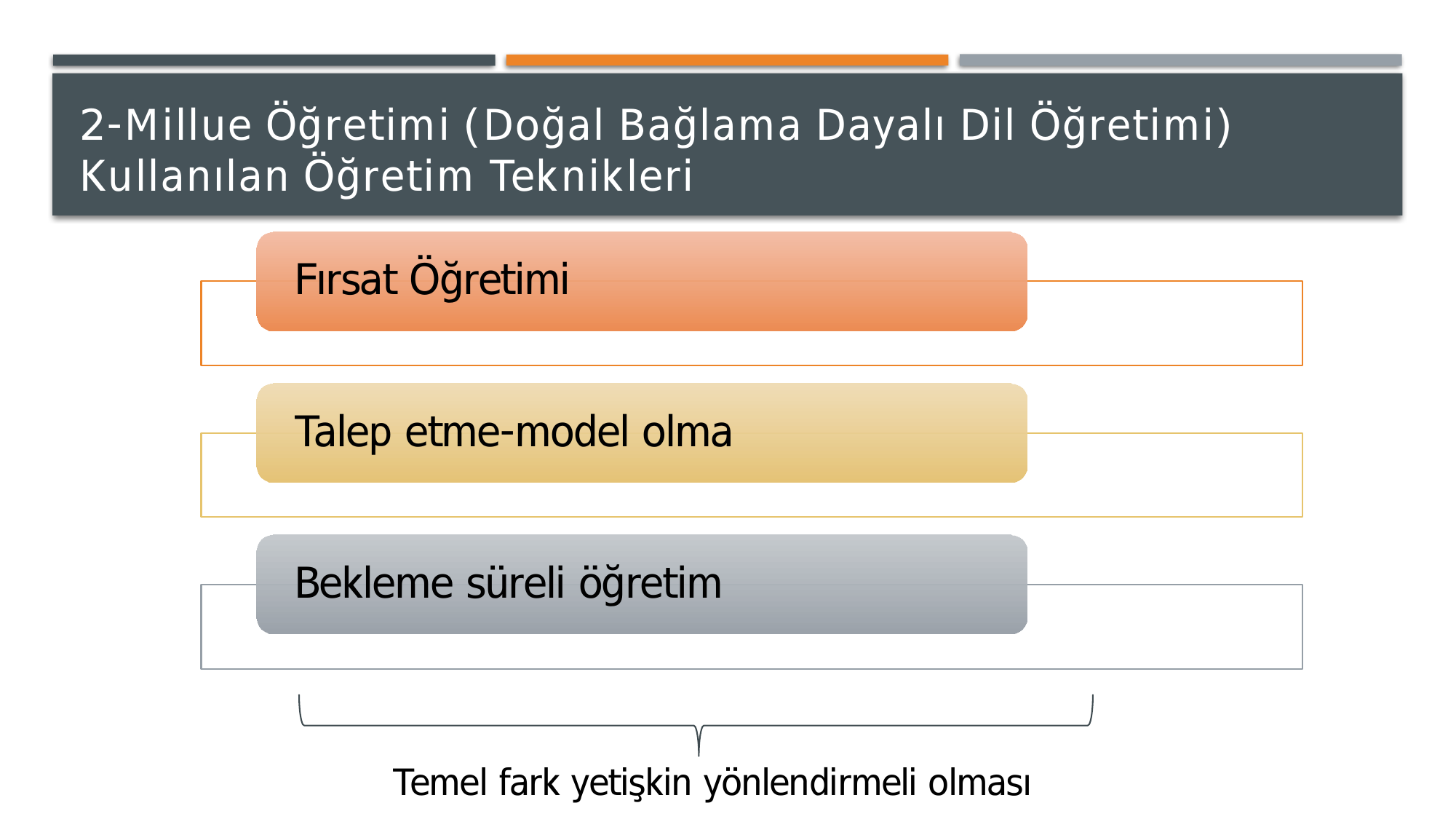

# 2-Millue Öğretimi (Doğal Bağlama Dayalı Dil Öğretimi) Kullanılan Öğretim Teknikleri
Fırsat Öğretimi
Talep etme-model olma
Bekleme süreli öğretim

Temel fark yetişkin yönlendirmeli olması